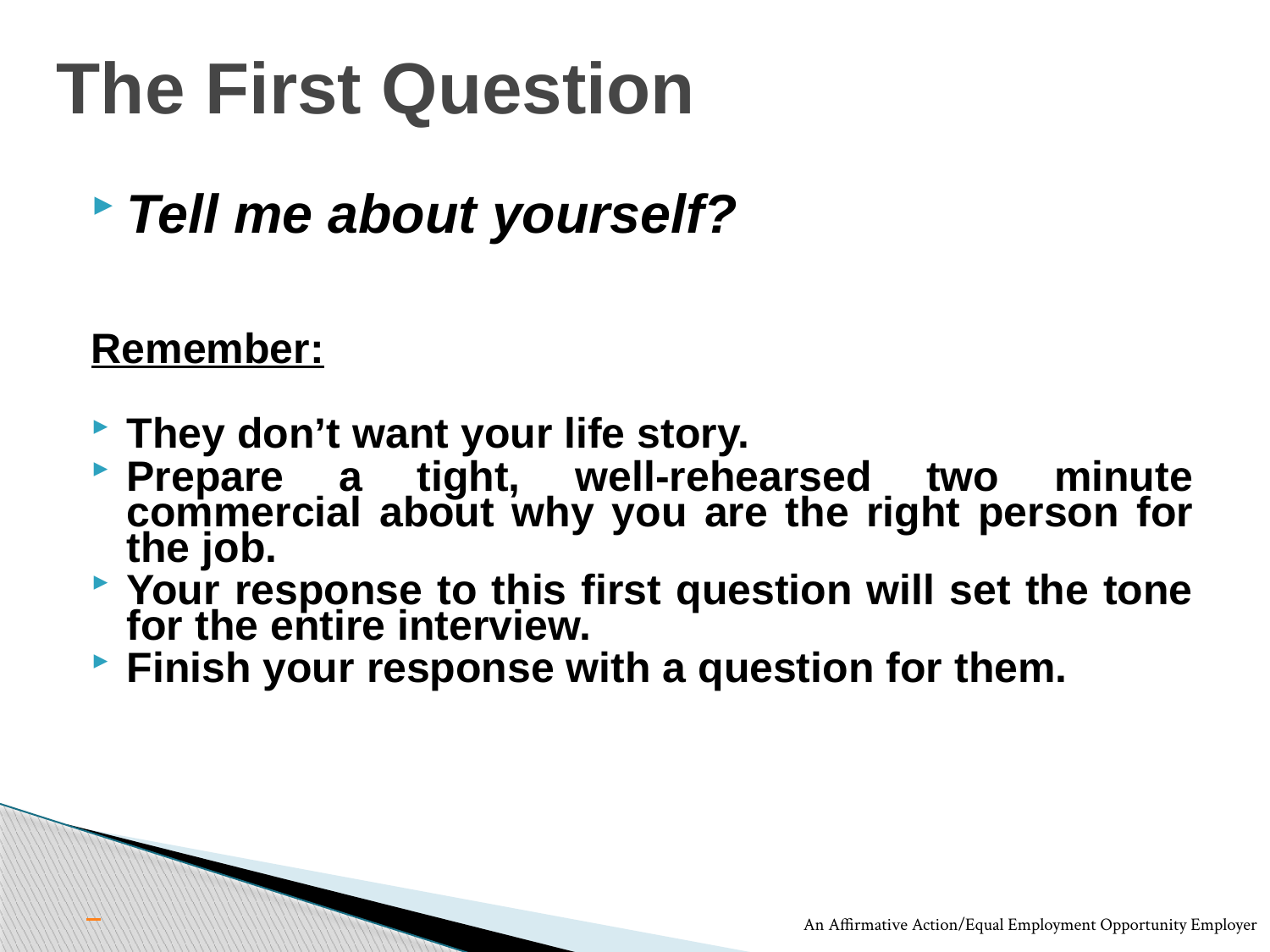

# The First Question
Tell me about yourself?

Remember:

They don’t want your life story.
Prepare a tight, well-rehearsed two minute commercial about why you are the right person for the job.
Your response to this first question will set the tone for the entire interview.
Finish your response with a question for them.

An Affirmative Action/Equal Employment Opportunity Employer